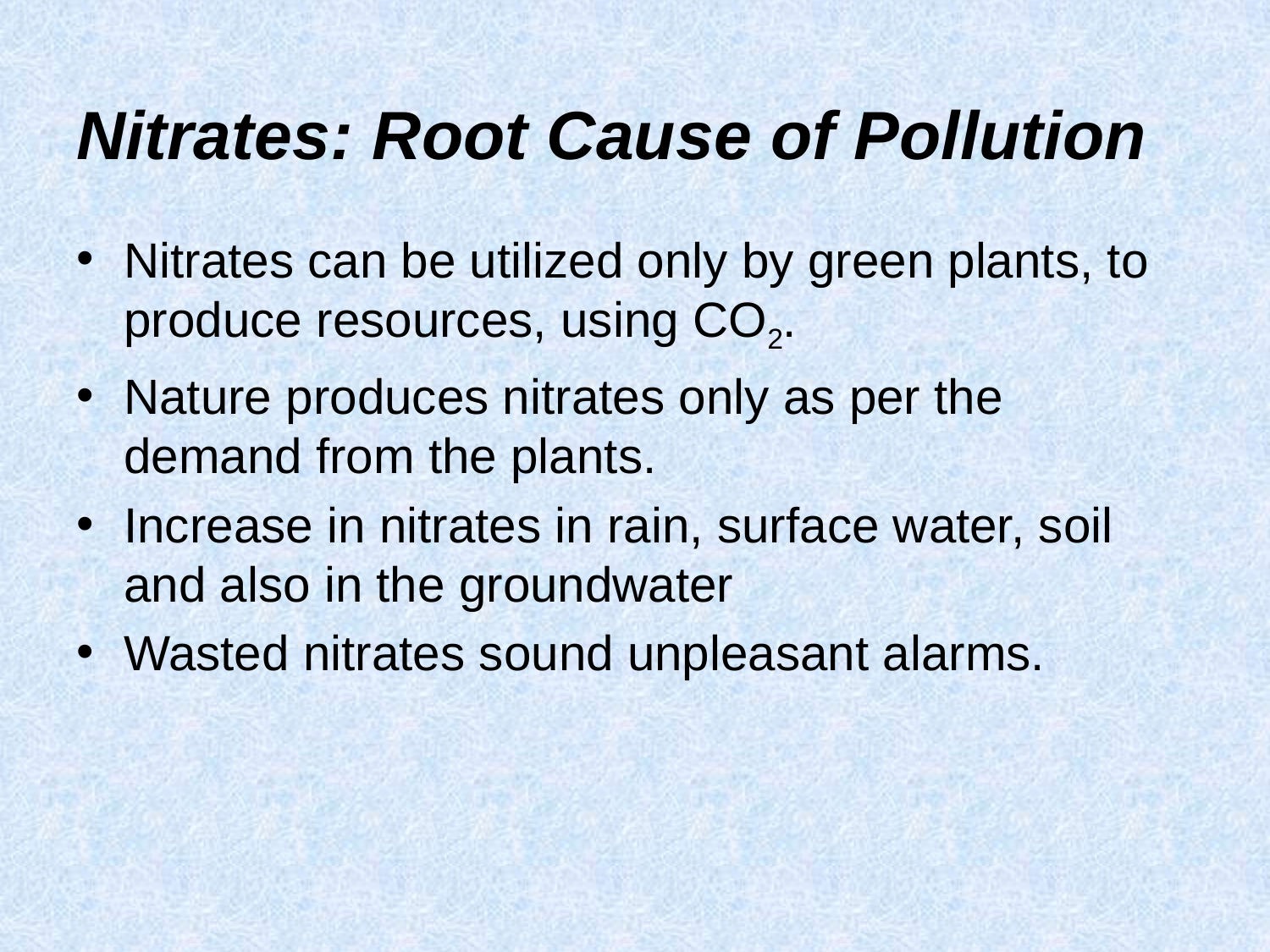

# Nitrates: Root Cause of Pollution
Nitrates can be utilized only by green plants, to produce resources, using CO2.
Nature produces nitrates only as per the demand from the plants.
Increase in nitrates in rain, surface water, soil and also in the groundwater
Wasted nitrates sound unpleasant alarms.